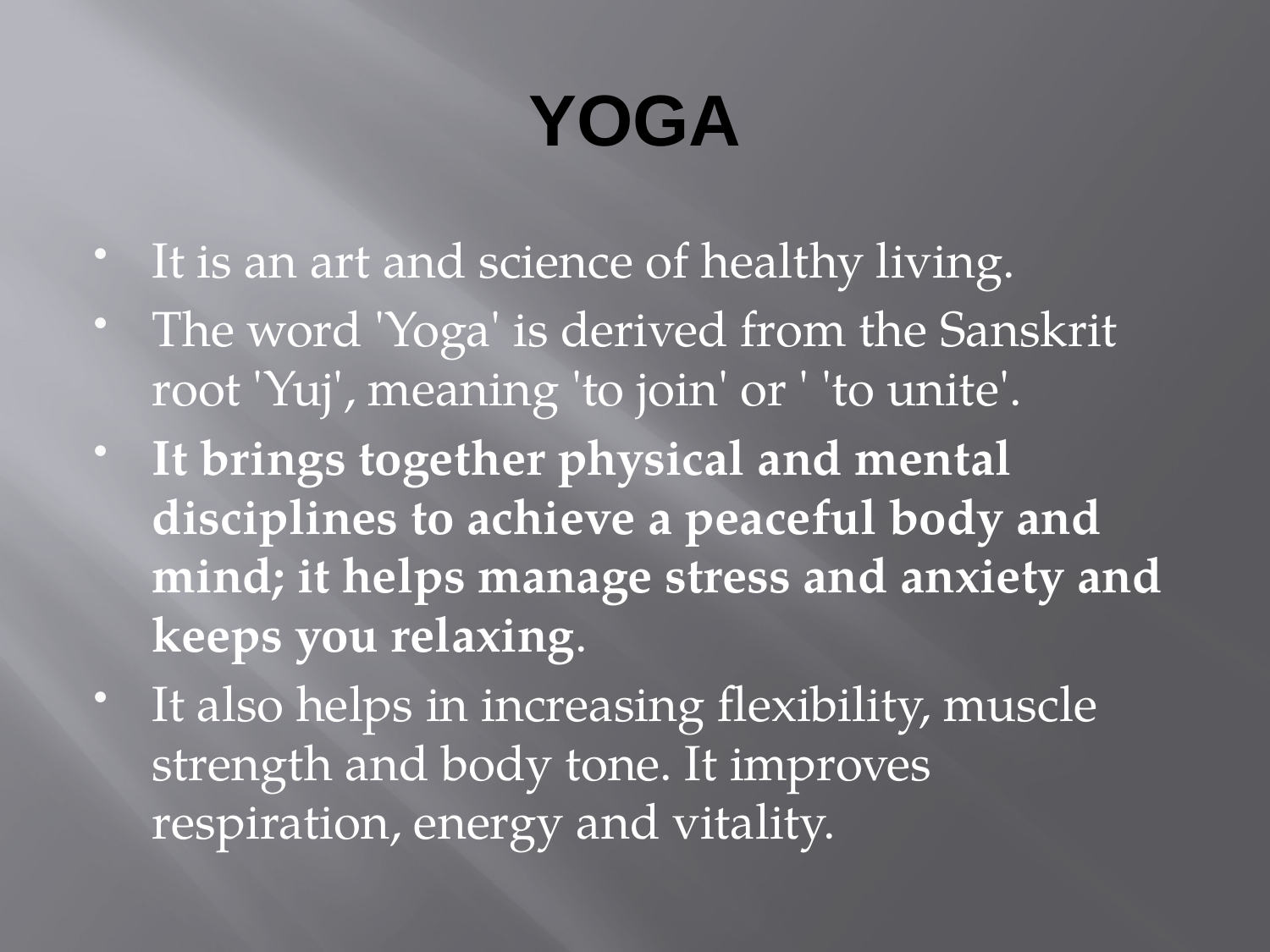

# YOGA
It is an art and science of healthy living.
The word 'Yoga' is derived from the Sanskrit root 'Yuj', meaning 'to join' or ' 'to unite'.
It brings together physical and mental disciplines to achieve a peaceful body and mind; it helps manage stress and anxiety and keeps you relaxing.
It also helps in increasing flexibility, muscle strength and body tone. It improves respiration, energy and vitality.